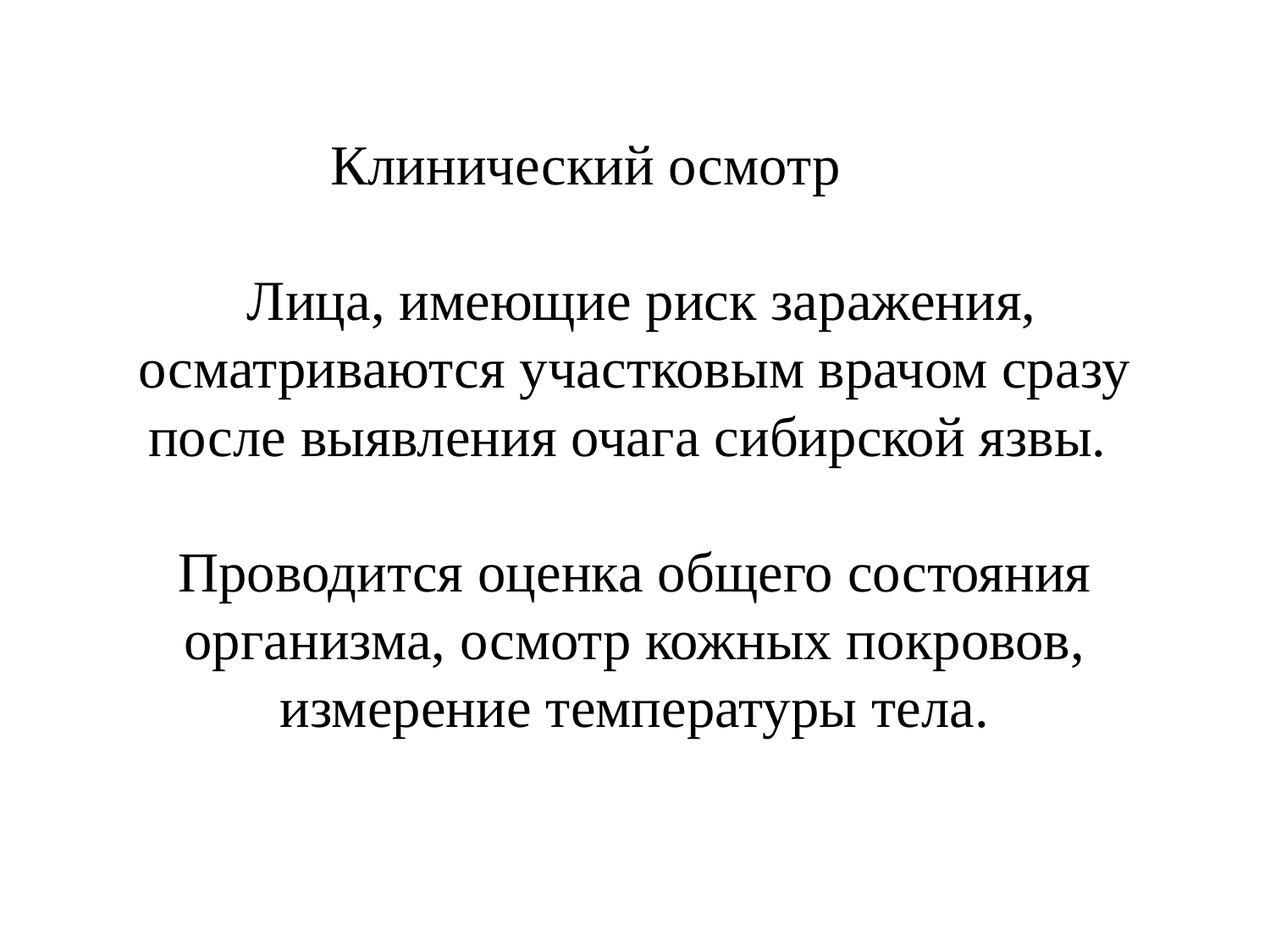

# Клинический осмотр Лица, имеющие риск заражения, осматриваются участковым врачом сразу после выявления очага сибирской язвы. Проводится оценка общего состояния организма, осмотр кожных покровов, измерение температуры тела.